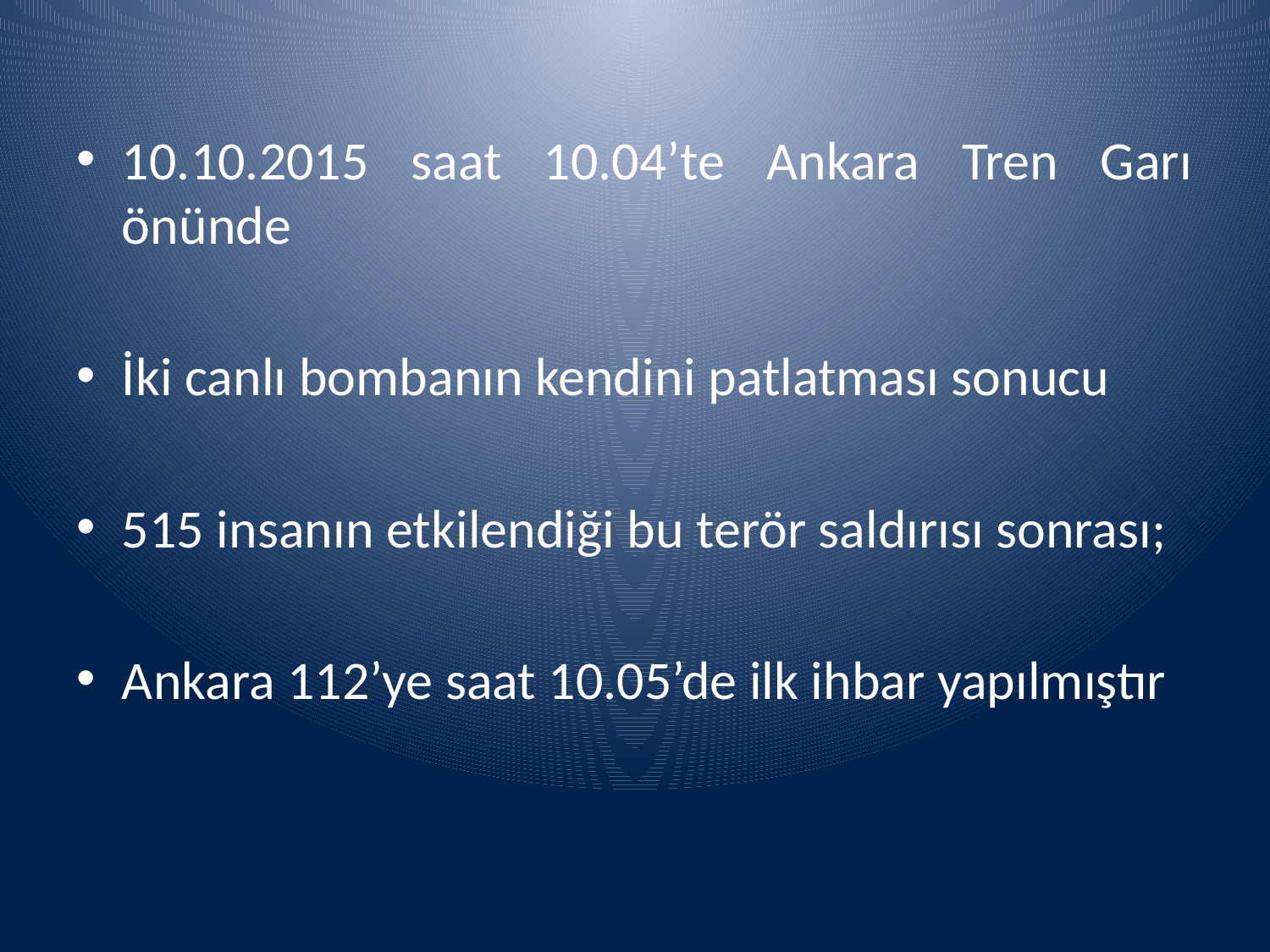

#
10.10.2015 saat 10.04’te Ankara Tren Garı önünde

İki canlı bombanın kendini patlatması sonucu

515 insanın etkilendiği bu terör saldırısı sonrası;

Ankara 112’ye saat 10.05’de ilk ihbar yapılmıştır